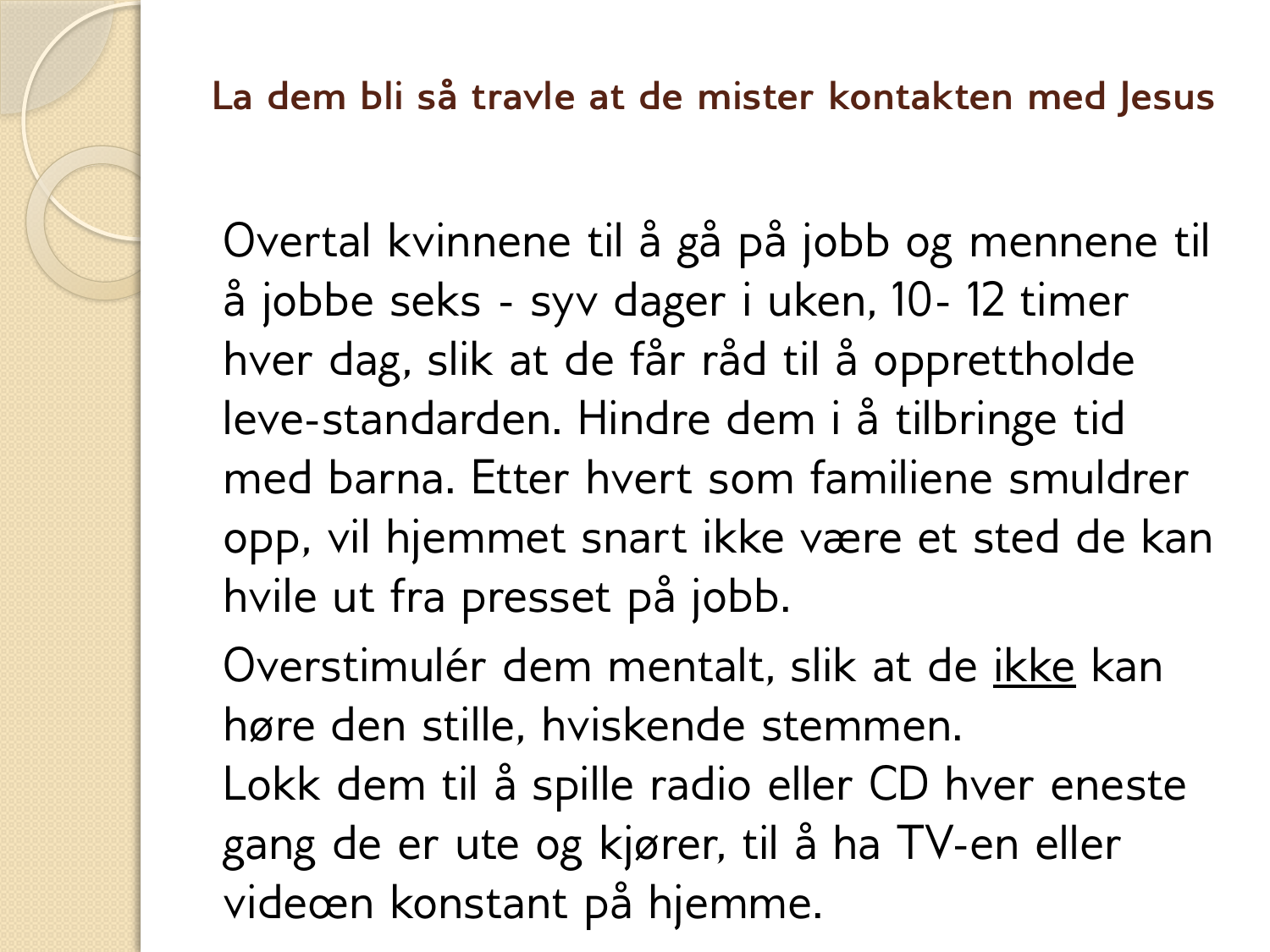

# La dem bli så travle at de mister kontakten med Jesus
Overtal kvinnene til å gå på jobb og mennene til å jobbe seks - syv dager i uken, 10- 12 timer hver dag, slik at de får råd til å opprettholde leve-standarden. Hindre dem i å tilbringe tid med barna. Etter hvert som familiene smuldrer opp, vil hjemmet snart ikke være et sted de kan hvile ut fra presset på jobb.
Overstimulér dem mentalt, slik at de ikke kan høre den stille, hviskende stemmen.
Lokk dem til å spille radio eller CD hver eneste gang de er ute og kjører, til å ha TV-en eller videoen konstant på hjemme.